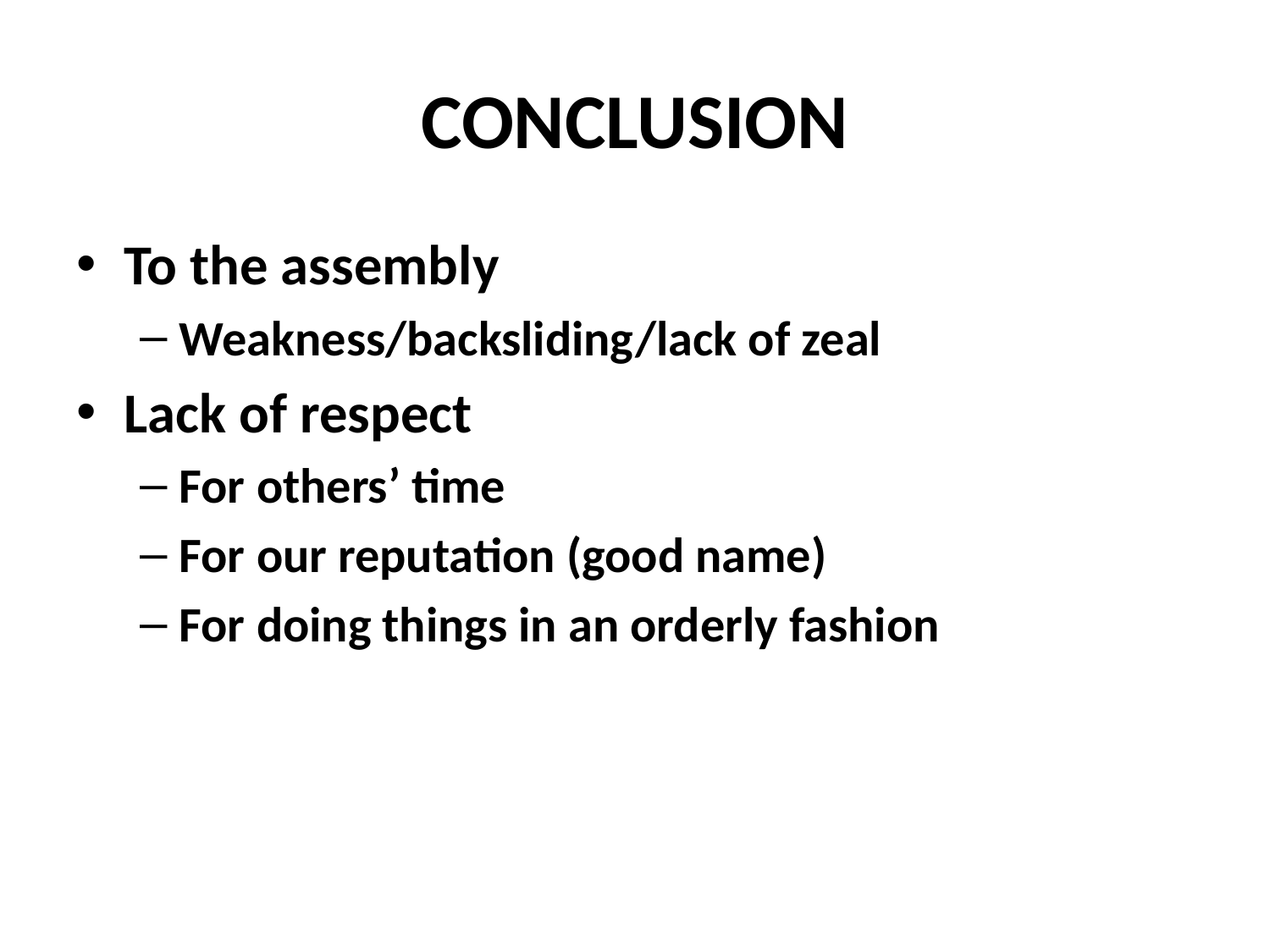

# CONCLUSION
To the assembly
Weakness/backsliding/lack of zeal
Lack of respect
For others’ time
For our reputation (good name)
For doing things in an orderly fashion